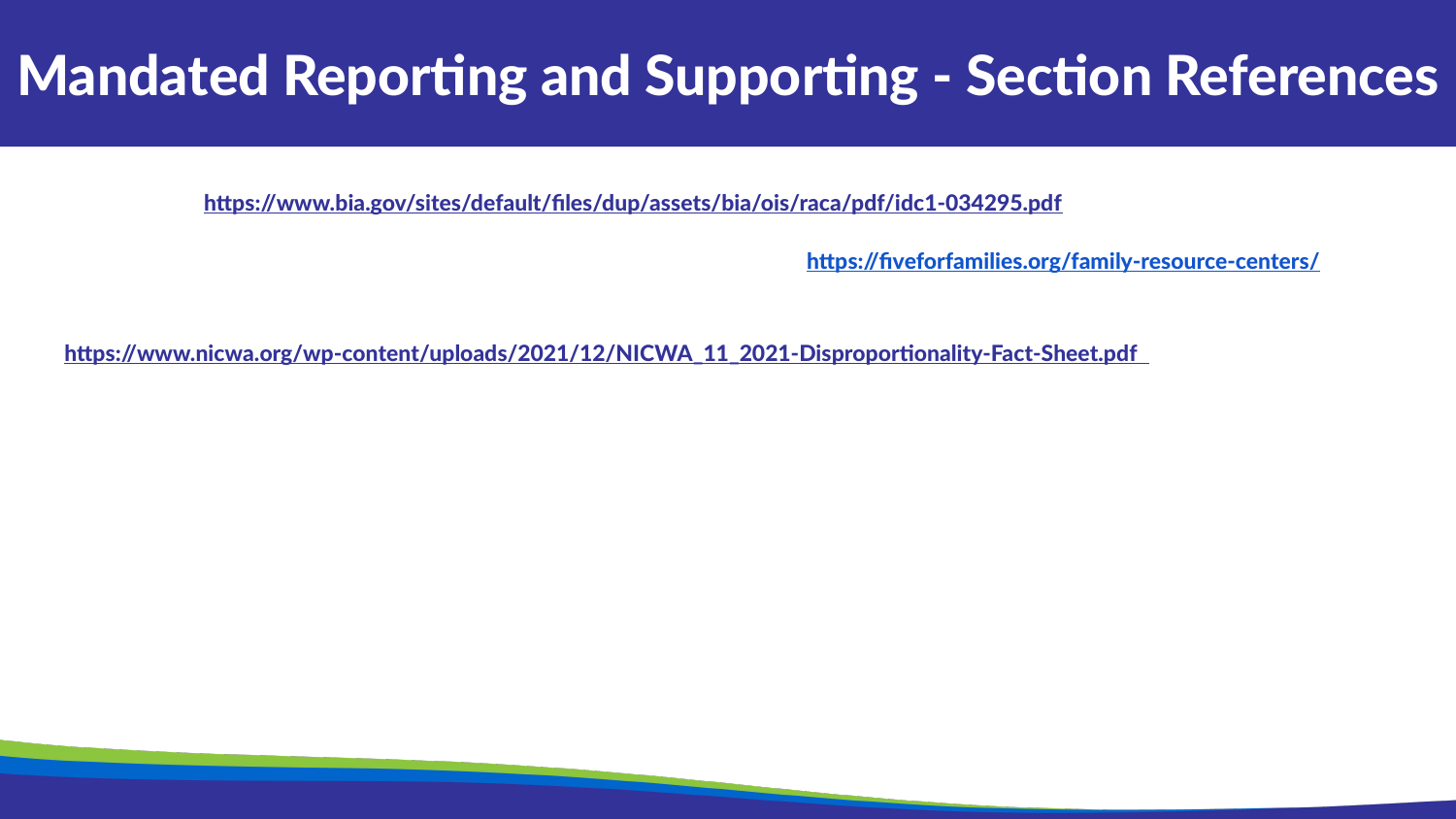

Mandated Reporting and Supporting - Section References
Bureau of Indian Affairs. 2016. “Frequently Asked Questions Bureau of Indian Affairs Final Rule: Indian Child Welfare Act (ICWA) Proceedings.” https://www.bia.gov/sites/default/files/dup/assets/bia/ois/raca/pdf/idc1-034295.pdf.

Family Resource Center. 2022. Child Abuse and Neglect Prevention Board. https://fiveforfamilies.org/family-resource-centers/.

National Indian Child Welfare Association. 2021. “Disproportionality in Child Welfare Fact Sheet.” https://www.nicwa.org/wp-content/uploads/2021/12/NICWA_11_2021-Disproportionality-Fact-Sheet.pdf